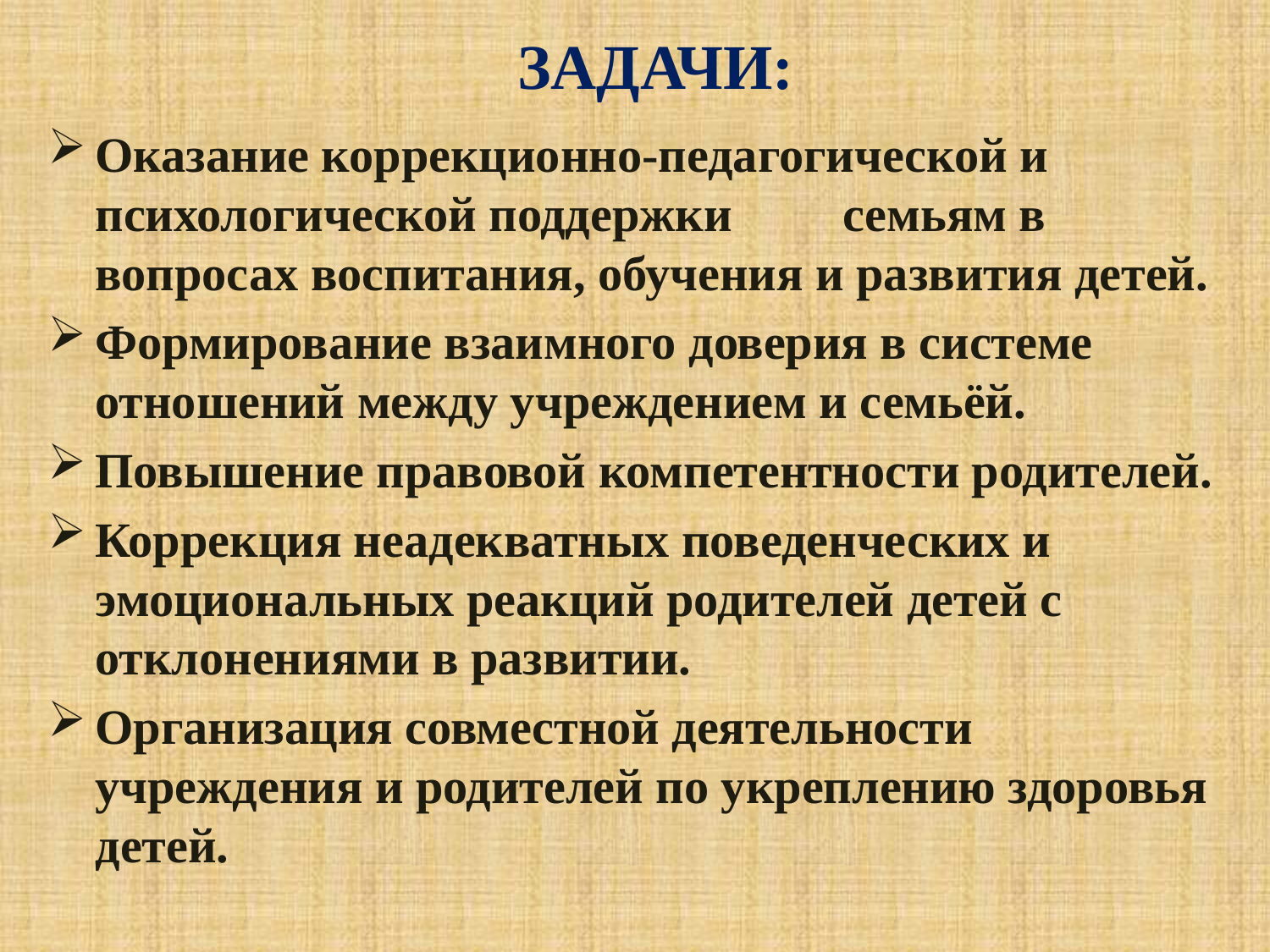

# ЗАДАЧИ:
Оказание коррекционно-педагогической и психологической поддержки         семьям в вопросах воспитания, обучения и развития детей.
Формирование взаимного доверия в системе отношений между учреждением и семьёй.
Повышение правовой компетентности родителей.
Коррекция неадекватных поведенческих и эмоциональных реакций родителей детей с отклонениями в развитии.
Организация совместной деятельности учреждения и родителей по укреплению здоровья детей.